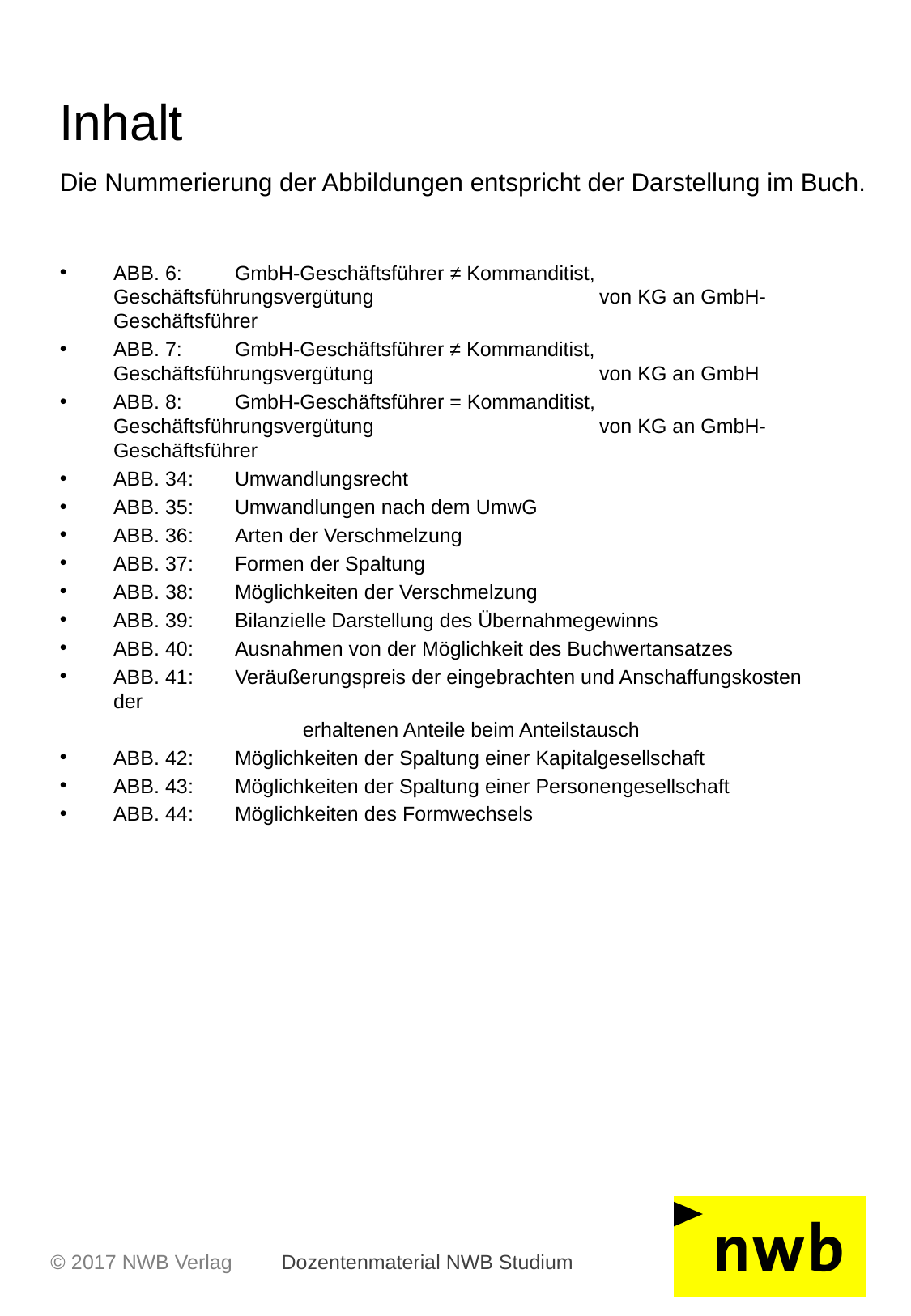

# Inhalt Die Nummerierung der Abbildungen entspricht der Darstellung im Buch.
ABB. 6: 	GmbH-Geschäftsführer ≠ Kommanditist, Geschäftsführungsvergütung 		von KG an GmbH-Geschäftsführer
ABB. 7: 	GmbH-Geschäftsführer ≠ Kommanditist, Geschäftsführungsvergütung 		von KG an GmbH
ABB. 8: 	GmbH-Geschäftsführer = Kommanditist, Geschäftsführungsvergütung 		von KG an GmbH-Geschäftsführer
ABB. 34: 	Umwandlungsrecht
ABB. 35: 	Umwandlungen nach dem UmwG
ABB. 36: 	Arten der Verschmelzung
ABB. 37: 	Formen der Spaltung
ABB. 38: 	Möglichkeiten der Verschmelzung
ABB. 39: 	Bilanzielle Darstellung des Übernahmegewinns
ABB. 40: 	Ausnahmen von der Möglichkeit des Buchwertansatzes
ABB. 41: 	Veräußerungspreis der eingebrachten und Anschaffungskosten der
		erhaltenen Anteile beim Anteilstausch
ABB. 42: 	Möglichkeiten der Spaltung einer Kapitalgesellschaft
ABB. 43: 	Möglichkeiten der Spaltung einer Personengesellschaft
ABB. 44: 	Möglichkeiten des Formwechsels

© 2017 NWB Verlag
Dozentenmaterial NWB Studium